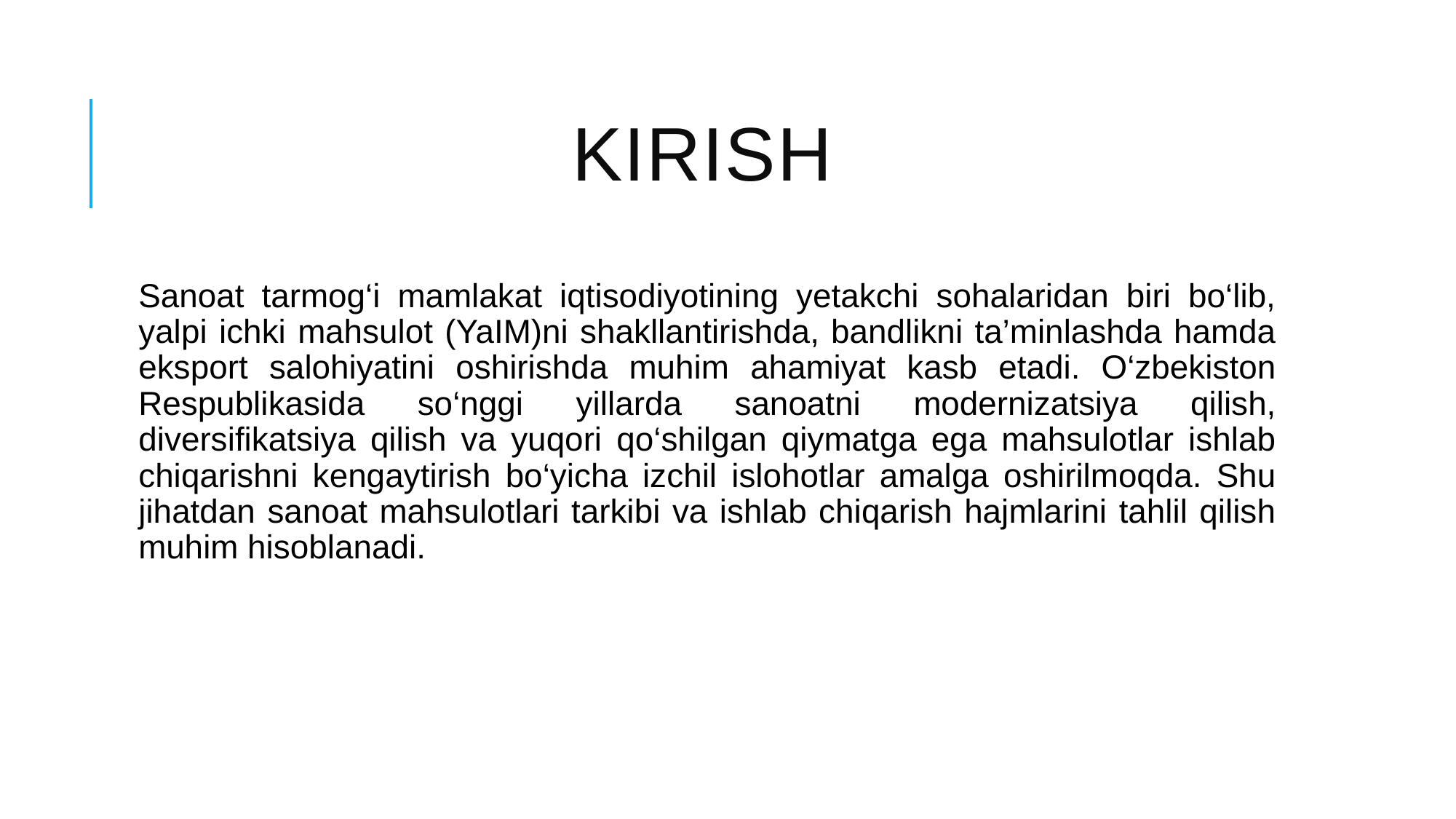

# KIRISH
Sanoat tarmog‘i mamlakat iqtisodiyotining yetakchi sohalaridan biri bo‘lib, yalpi ichki mahsulot (YaIM)ni shakllantirishda, bandlikni ta’minlashda hamda eksport salohiyatini oshirishda muhim ahamiyat kasb etadi. O‘zbekiston Respublikasida so‘nggi yillarda sanoatni modernizatsiya qilish, diversifikatsiya qilish va yuqori qo‘shilgan qiymatga ega mahsulotlar ishlab chiqarishni kengaytirish bo‘yicha izchil islohotlar amalga oshirilmoqda. Shu jihatdan sanoat mahsulotlari tarkibi va ishlab chiqarish hajmlarini tahlil qilish muhim hisoblanadi.